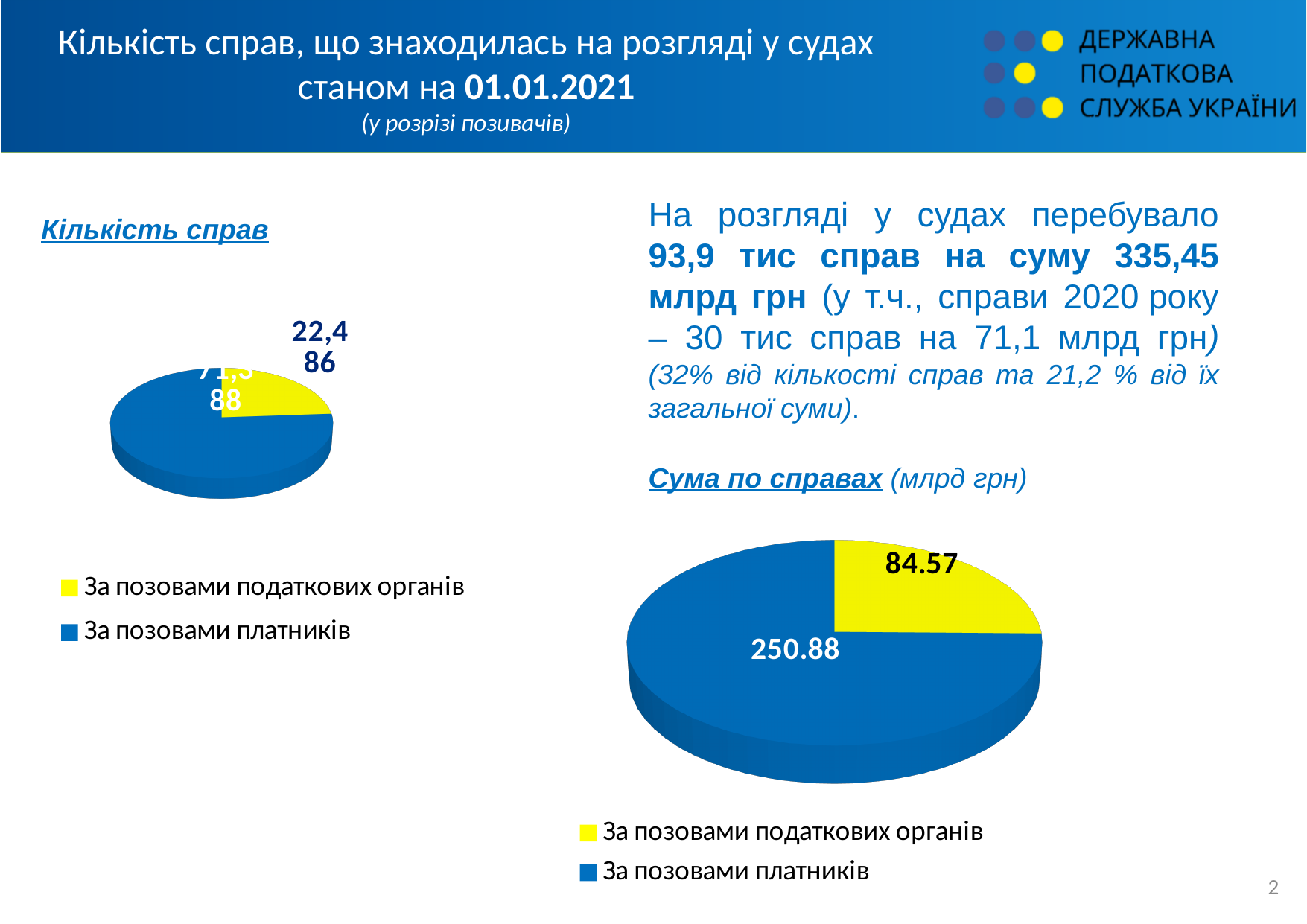

# Кількість справ, що знаходилась на розгляді у судах станом на 01.01.2021 (у розрізі позивачів)

[unsupported chart]

На розгляді у судах перебувало 93,9 тис справ на суму 335,45 млрд грн (у т.ч., справи 2020 року – 30 тис справ на 71,1 млрд грн) (32% від кількості справ та 21,2 % від їх загальної суми).
Кількість справ

[unsupported chart]

Сума по справах (млрд грн)
2